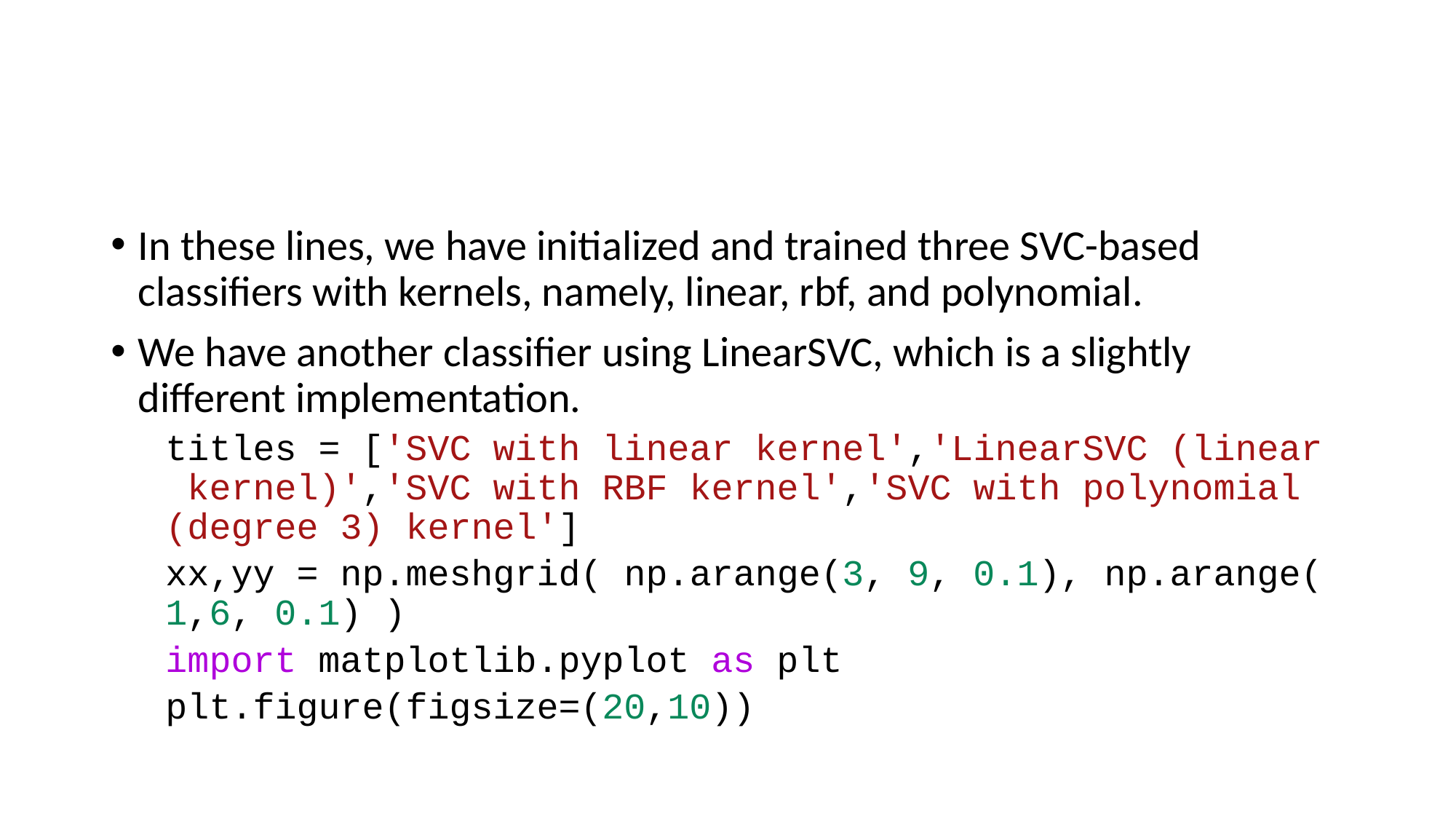

#
In these lines, we have initialized and trained three SVC-based classifiers with kernels, namely, linear, rbf, and polynomial.
We have another classifier using LinearSVC, which is a slightly different implementation.
titles = ['SVC with linear kernel','LinearSVC (linear kernel)','SVC with RBF kernel','SVC with polynomial (degree 3) kernel']
xx,yy = np.meshgrid( np.arange(3, 9, 0.1), np.arange(1,6, 0.1) )
import matplotlib.pyplot as plt
plt.figure(figsize=(20,10))